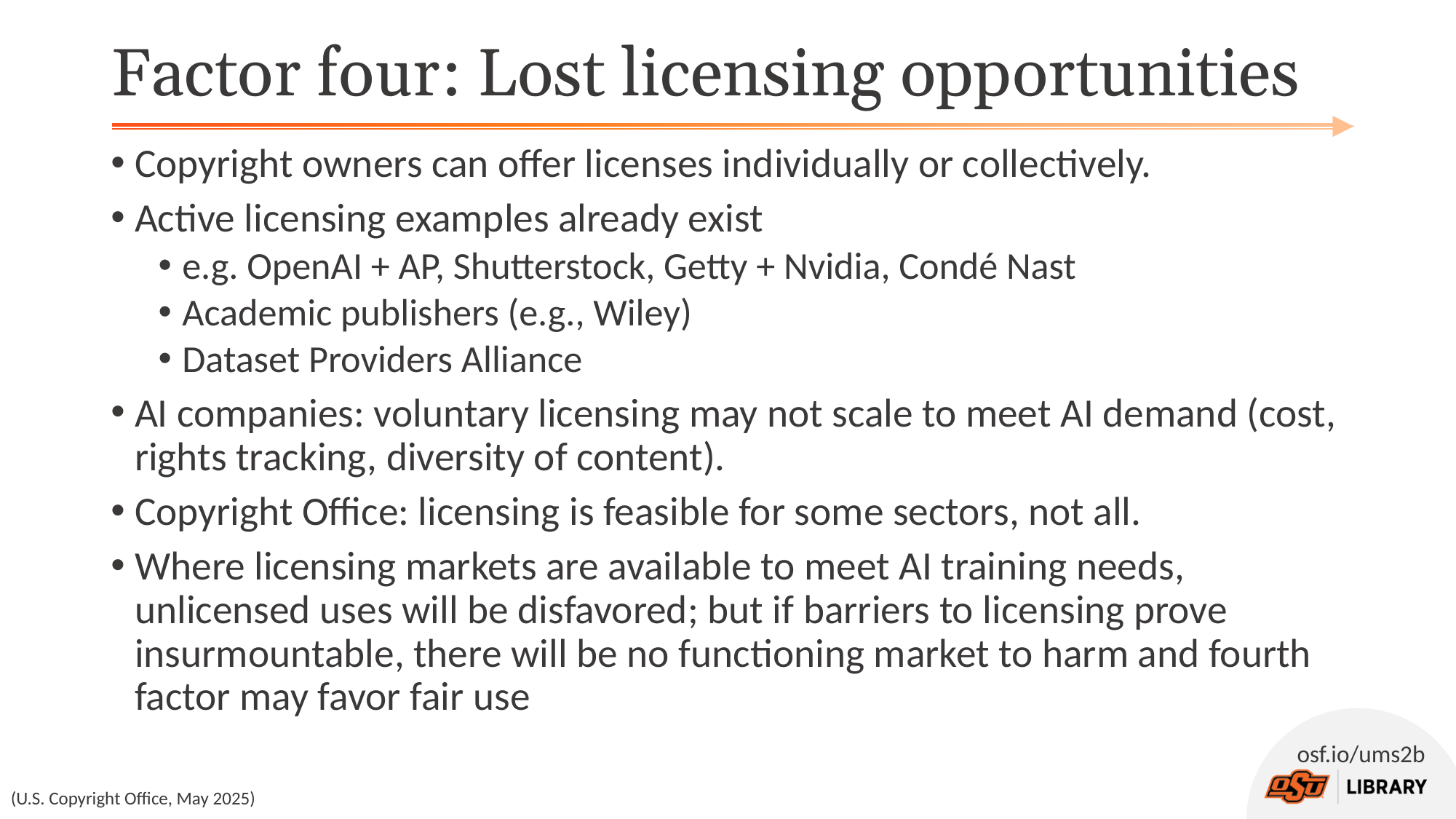

# Factor four: Lost licensing opportunities
Copyright owners can offer licenses individually or collectively.
Active licensing examples already exist
e.g. OpenAI + AP, Shutterstock, Getty + Nvidia, Condé Nast
Academic publishers (e.g., Wiley)
Dataset Providers Alliance
AI companies: voluntary licensing may not scale to meet AI demand (cost, rights tracking, diversity of content).
Copyright Office: licensing is feasible for some sectors, not all.
Where licensing markets are available to meet AI training needs, unlicensed uses will be disfavored; but if barriers to licensing prove insurmountable, there will be no functioning market to harm and fourth factor may favor fair use
(U.S. Copyright Office, May 2025)